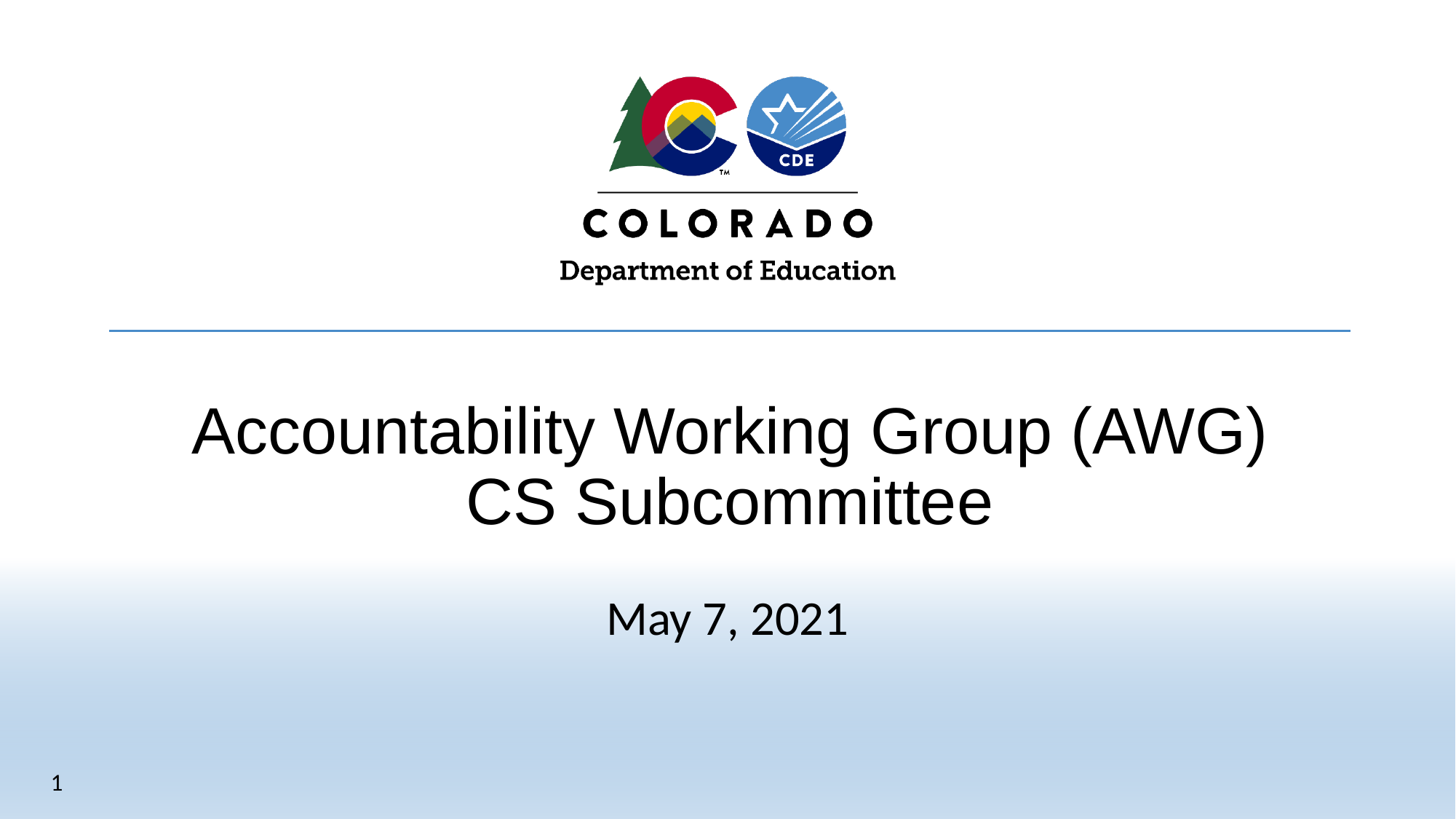

# Accountability Working Group (AWG) CS Subcommittee
May 7, 2021
1